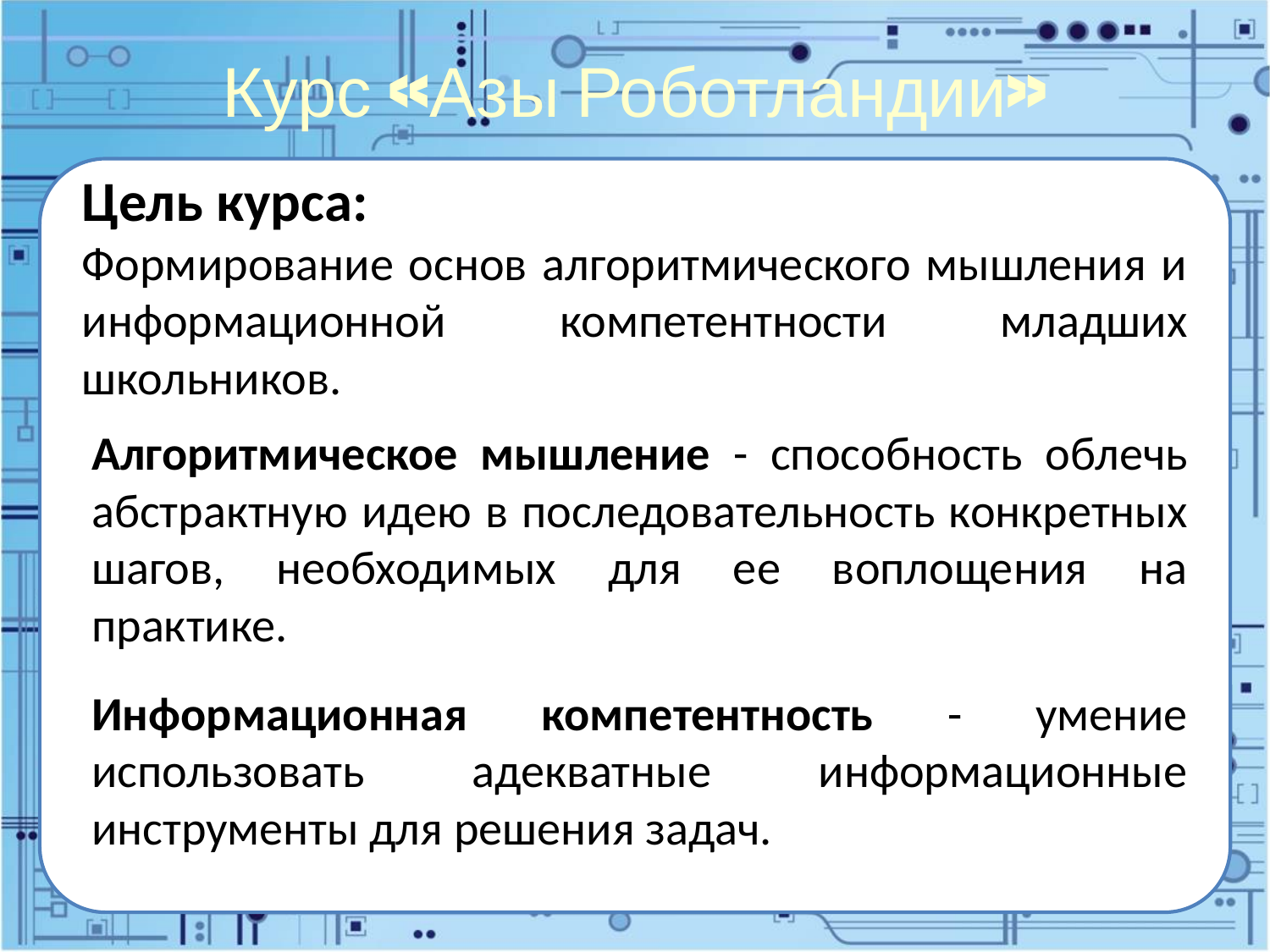

# Курс «Азы Роботландии»

Цель курса:
Формирование основ алгоритмического мышления и информационной компетентности младших школьников.

Алгоритмическое мышление - способность облечь абстрактную идею в последовательность конкретных шагов, необходимых для ее воплощения на практике.

Информационная компетентность - умение использовать адекватные информационные инструменты для решения задач.